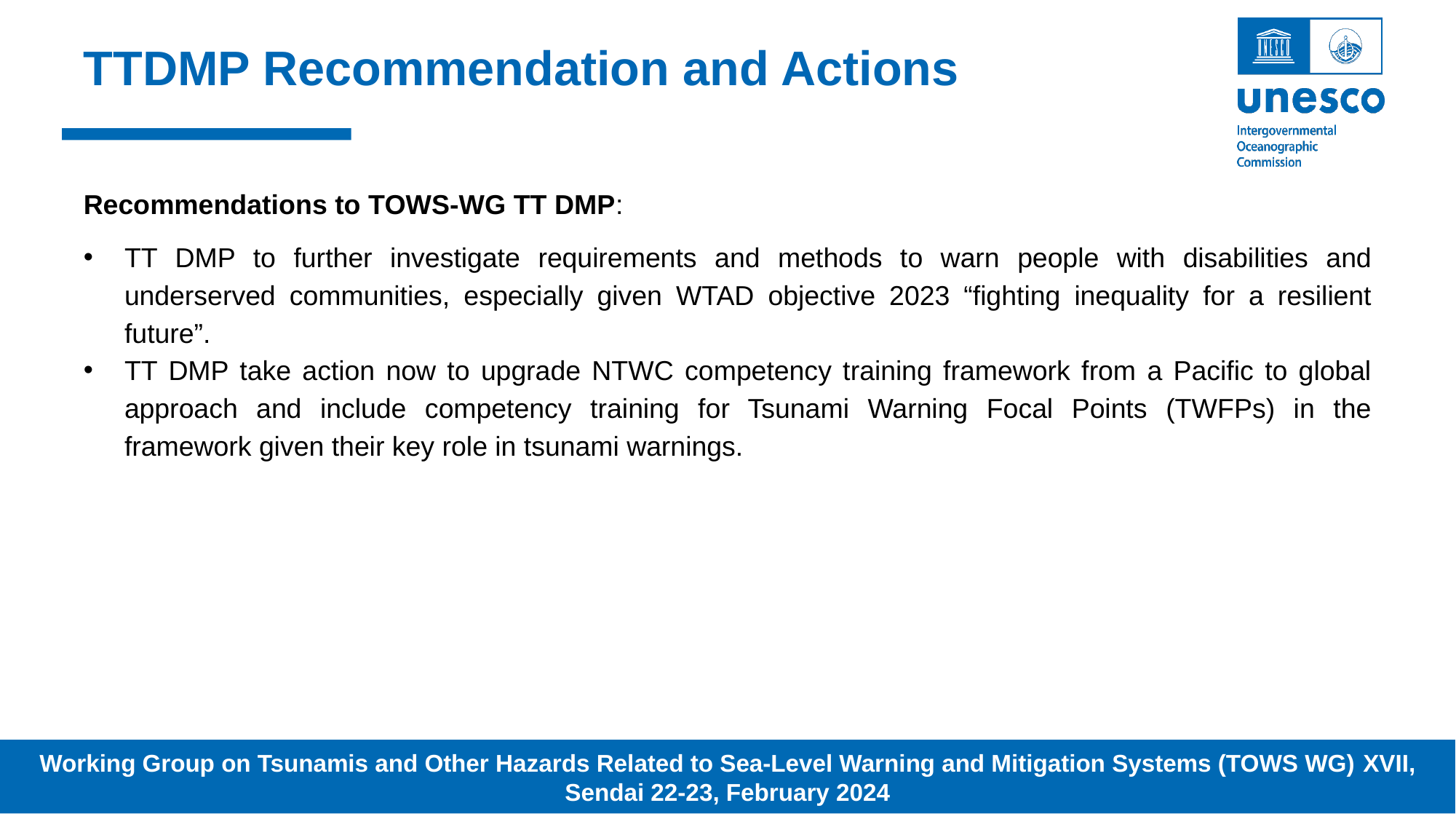

# TTDMP Recommendation and Actions
Recommendations to TOWS-WG TT DMP:
TT DMP to further investigate requirements and methods to warn people with disabilities and underserved communities, especially given WTAD objective 2023 “fighting inequality for a resilient future”.
TT DMP take action now to upgrade NTWC competency training framework from a Pacific to global approach and include competency training for Tsunami Warning Focal Points (TWFPs) in the framework given their key role in tsunami warnings.